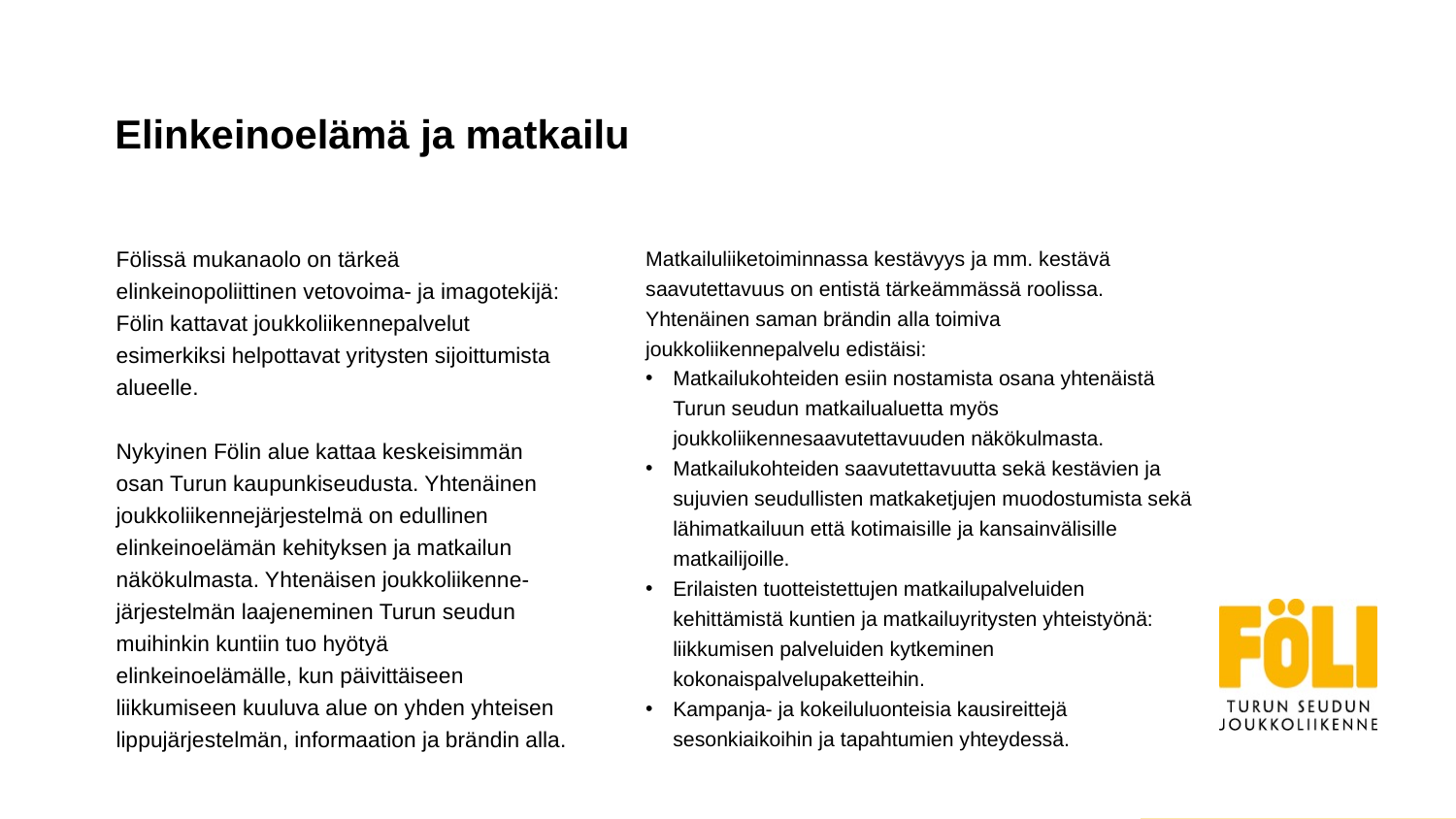

# Elinkeinoelämä ja matkailu
Matkailuliiketoiminnassa kestävyys ja mm. kestävä saavutettavuus on entistä tärkeämmässä roolissa. Yhtenäinen saman brändin alla toimiva joukkoliikennepalvelu edistäisi:
Matkailukohteiden esiin nostamista osana yhtenäistä Turun seudun matkailualuetta myös joukkoliikennesaavutettavuuden näkökulmasta.
Matkailukohteiden saavutettavuutta sekä kestävien ja sujuvien seudullisten matkaketjujen muodostumista sekä lähimatkailuun että kotimaisille ja kansainvälisille matkailijoille.
Erilaisten tuotteistettujen matkailupalveluiden kehittämistä kuntien ja matkailuyritysten yhteistyönä: liikkumisen palveluiden kytkeminen kokonaispalvelupaketteihin.
Kampanja- ja kokeiluluonteisia kausireittejä sesonkiaikoihin ja tapahtumien yhteydessä.
Fölissä mukanaolo on tärkeä elinkeinopoliittinen vetovoima- ja imagotekijä: Fölin kattavat joukkoliikennepalvelut esimerkiksi helpottavat yritysten sijoittumista alueelle.​

Nykyinen Fölin alue kattaa keskeisimmän osan Turun kaupunkiseudusta. Yhtenäinen joukkoliikennejärjestelmä on edullinen elinkeinoelämän kehityksen ja matkailun näkökulmasta. Yhtenäisen joukkoliikenne-järjestelmän laajeneminen Turun seudun muihinkin kuntiin tuo hyötyä elinkeinoelämälle, kun päivittäiseen liikkumiseen kuuluva alue on yhden yhteisen lippujärjestelmän, informaation ja brändin alla.